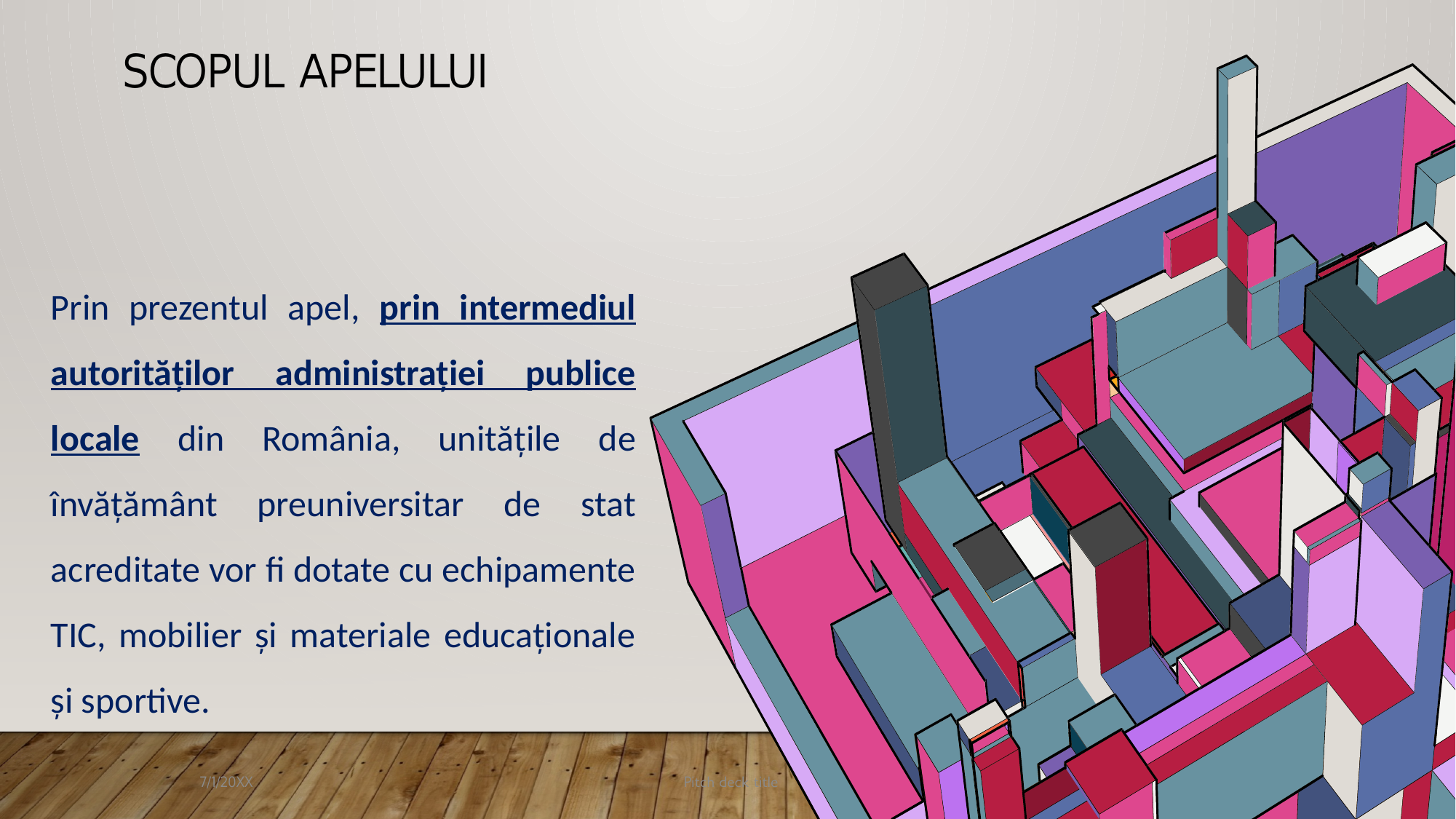

# SCOPUL APELULUI
Prin prezentul apel, prin intermediul autorităților administrației publice locale din România, unitățile de învățământ preuniversitar de stat acreditate vor fi dotate cu echipamente TIC, mobilier și materiale educaționale și sportive.
7/1/20XX
Pitch deck title